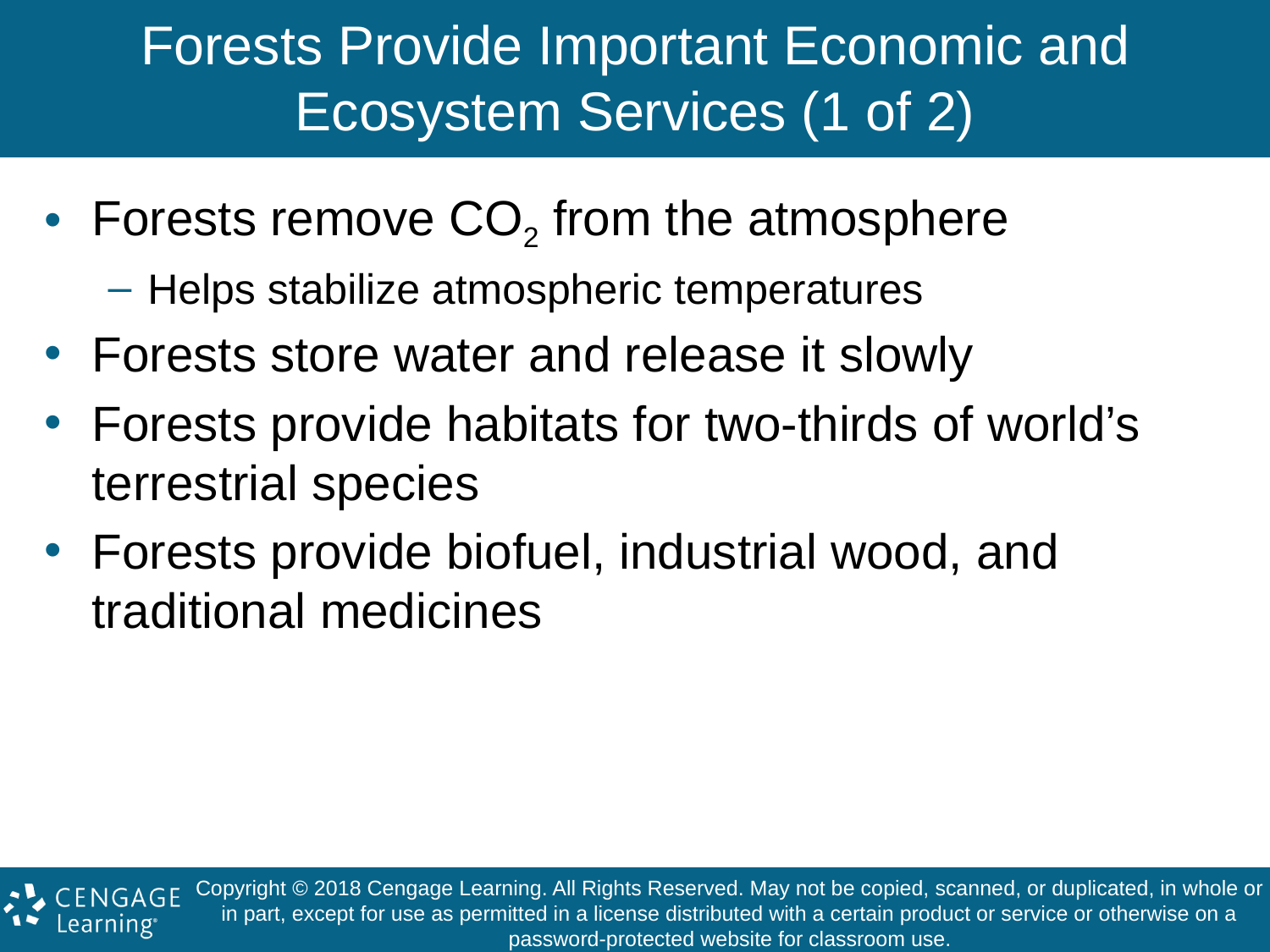

# Forests Provide Important Economic and Ecosystem Services (1 of 2)
Forests remove CO2 from the atmosphere
Helps stabilize atmospheric temperatures
Forests store water and release it slowly
Forests provide habitats for two-thirds of world’s terrestrial species
Forests provide biofuel, industrial wood, and traditional medicines